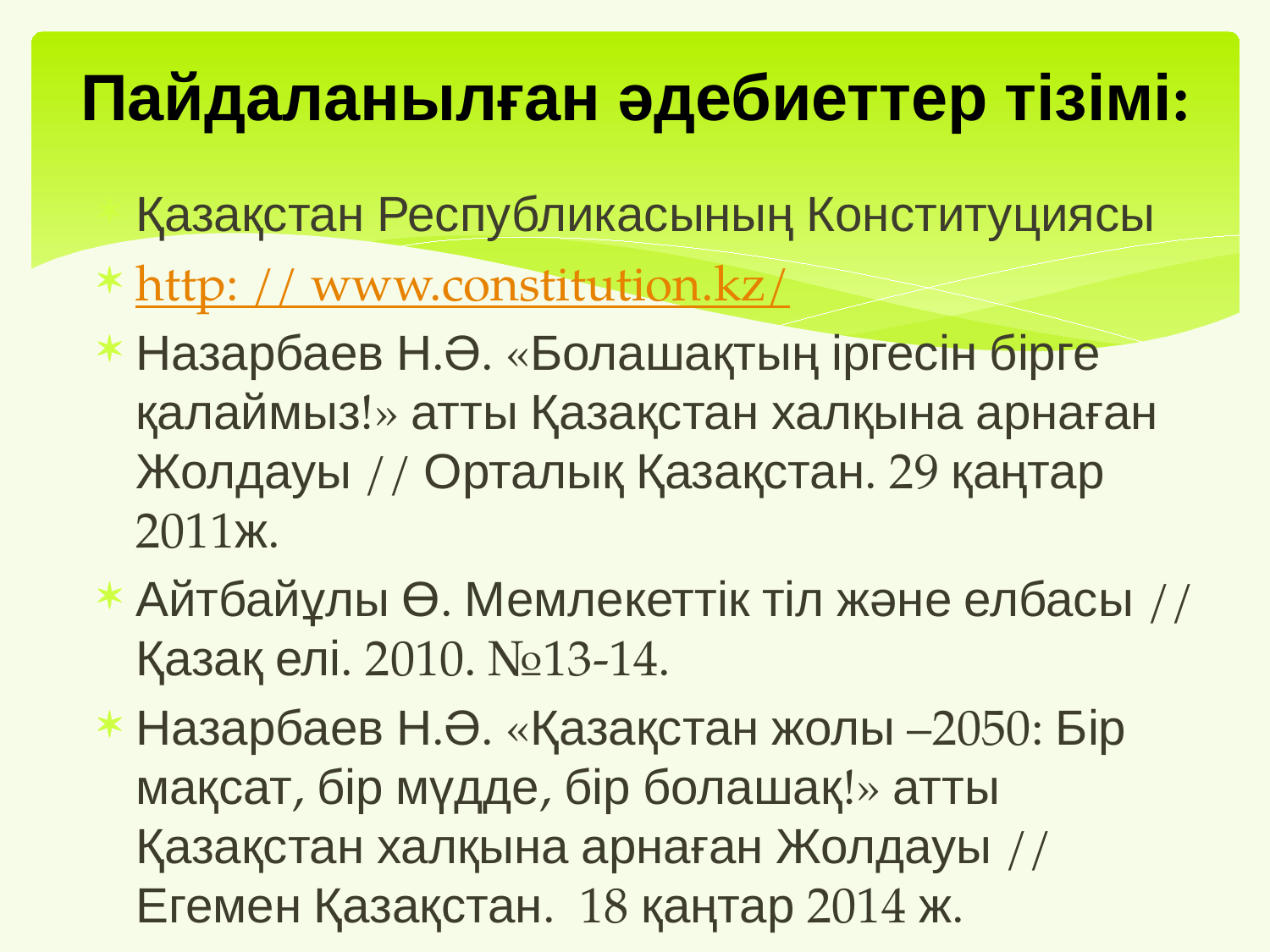

# Пайдаланылған әдебиеттер тізімі:
Қазақстан Республикасының Конституциясы
http: // www.constitution.kz/
Назарбаев Н.Ә. «Болашақтың іргесін бірге қалаймыз!» атты Қазақстан халқына арнаған Жолдауы // Орталық Қазақстан. 29 қаңтар 2011ж.
Айтбайұлы Ө. Мемлекеттік тіл және елбасы // Қазақ елі. 2010. №13-14.
Назарбаев Н.Ә. «Қазақстан жолы –2050: Бір мақсат, бір мүдде, бір болашақ!» атты Қазақстан халқына арнаған Жолдауы // Егемен Қазақстан.  18 қаңтар 2014 ж.